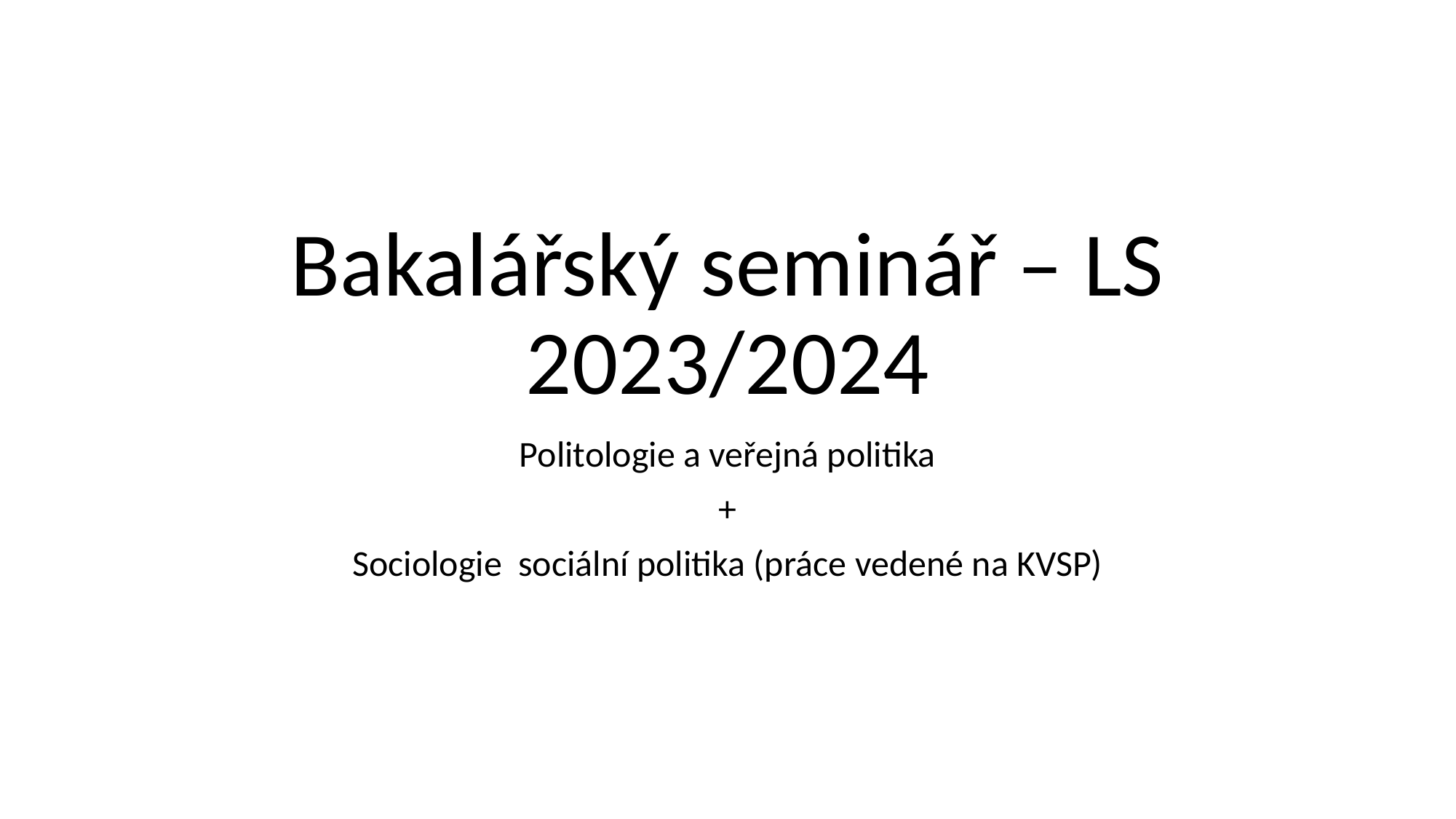

# Bakalářský seminář – LS 2023/2024
Politologie a veřejná politika
+
Sociologie  sociální politika (práce vedené na KVSP)